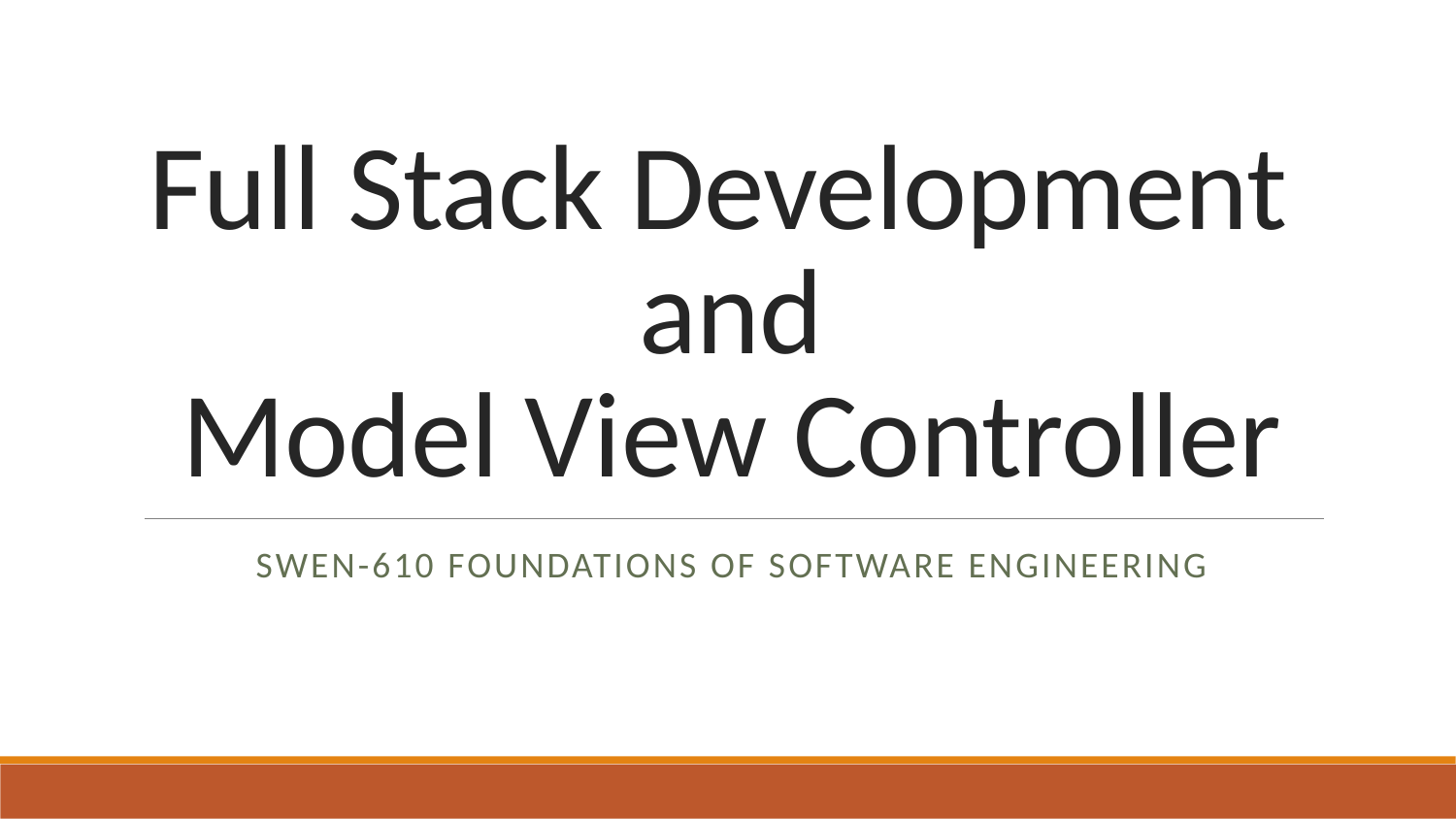

# Full Stack Development and Model View Controller
SWEN-610 Foundations of Software Engineering